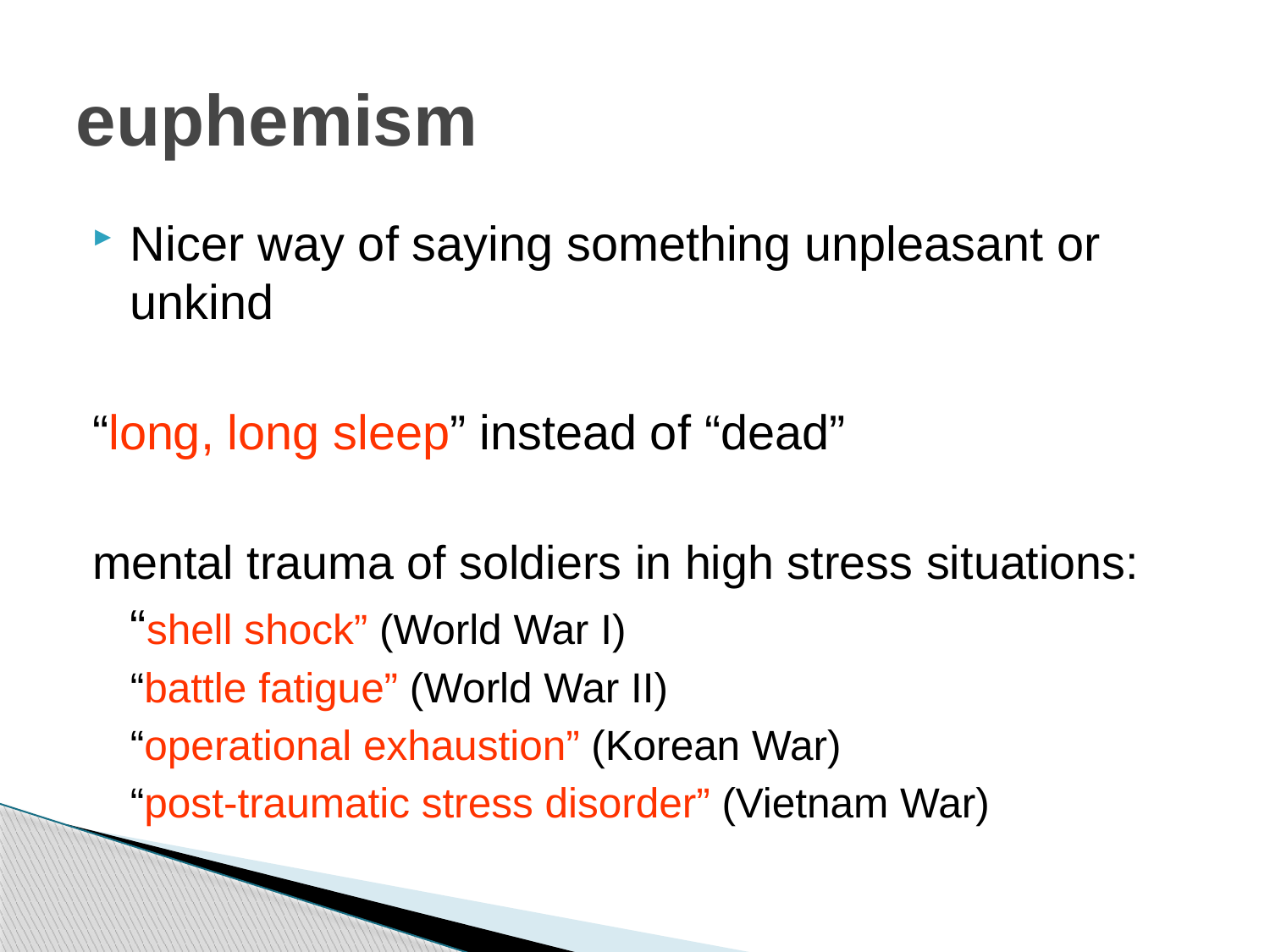

# euphemism
Nicer way of saying something unpleasant or unkind

“long, long sleep” instead of “dead”

mental trauma of soldiers in high stress situations:
	“shell shock” (World War I)
	“battle fatigue” (World War II)
	“operational exhaustion” (Korean War)
	“post-traumatic stress disorder” (Vietnam War)